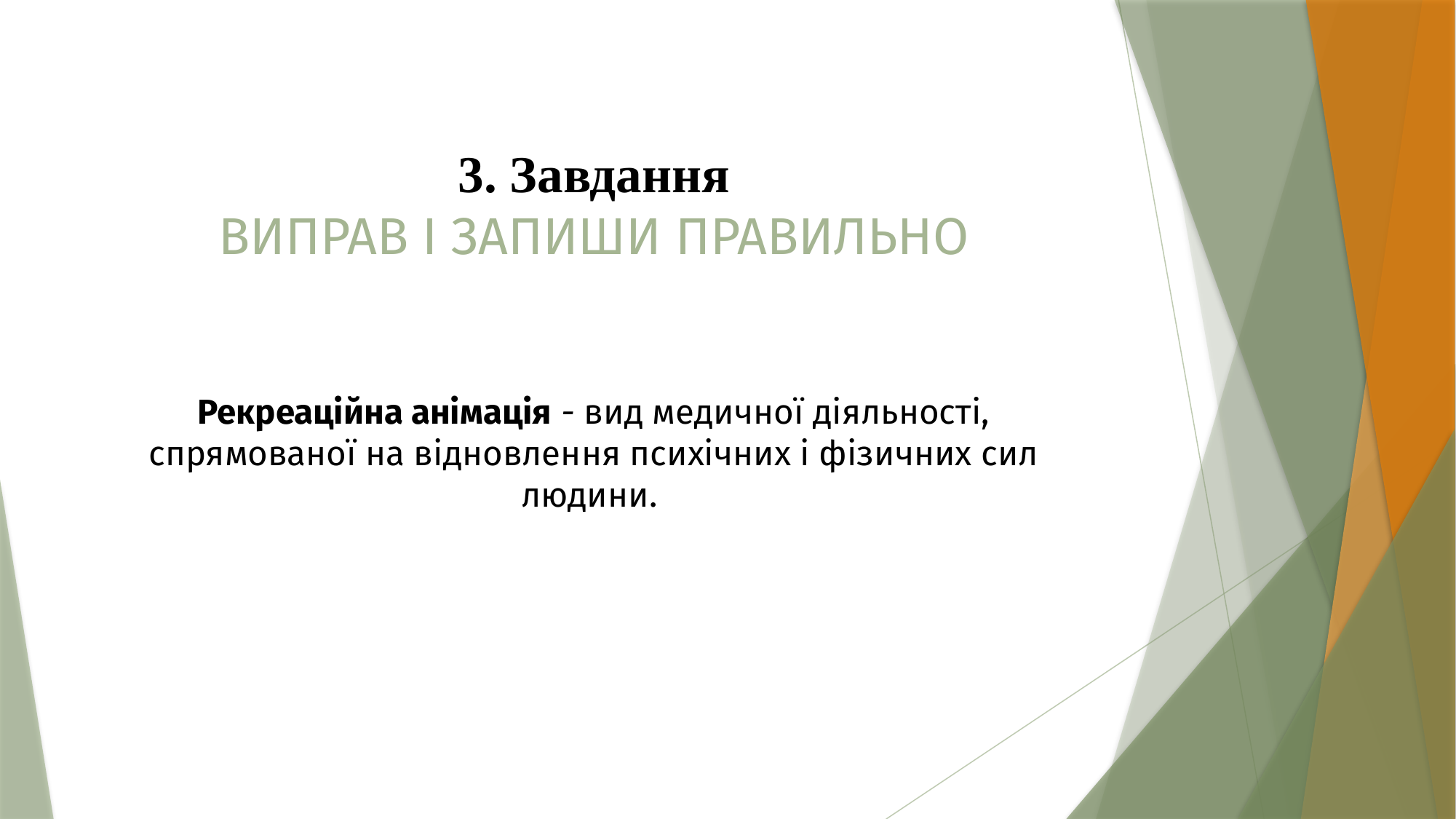

# 3. Завдання ВИПРАВ І ЗАПИШИ ПРАВИЛЬНО Рекреаційна анімація - вид медичної діяльності, спрямованої на відновлення психічних і фізичних сил людини.